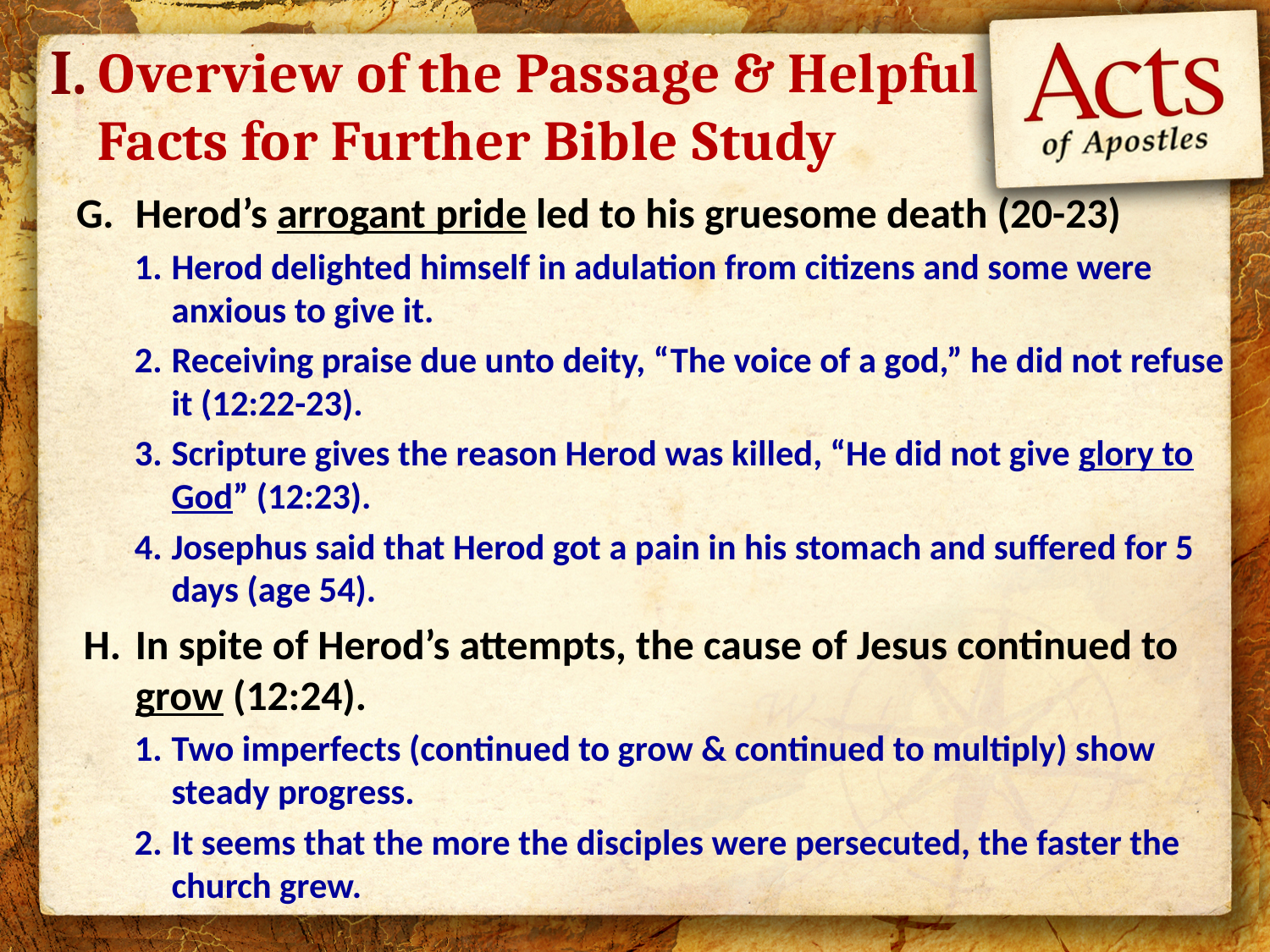

I.
# Overview of the Passage & Helpful Facts for Further Bible Study
Herod’s arrogant pride led to his gruesome death (20-23)
Herod delighted himself in adulation from citizens and some were anxious to give it.
Receiving praise due unto deity, “The voice of a god,” he did not refuse it (12:22-23).
Scripture gives the reason Herod was killed, “He did not give glory to God” (12:23).
Josephus said that Herod got a pain in his stomach and suffered for 5 days (age 54).
In spite of Herod’s attempts, the cause of Jesus continued to grow (12:24).
Two imperfects (continued to grow & continued to multiply) show steady progress.
It seems that the more the disciples were persecuted, the faster the church grew.